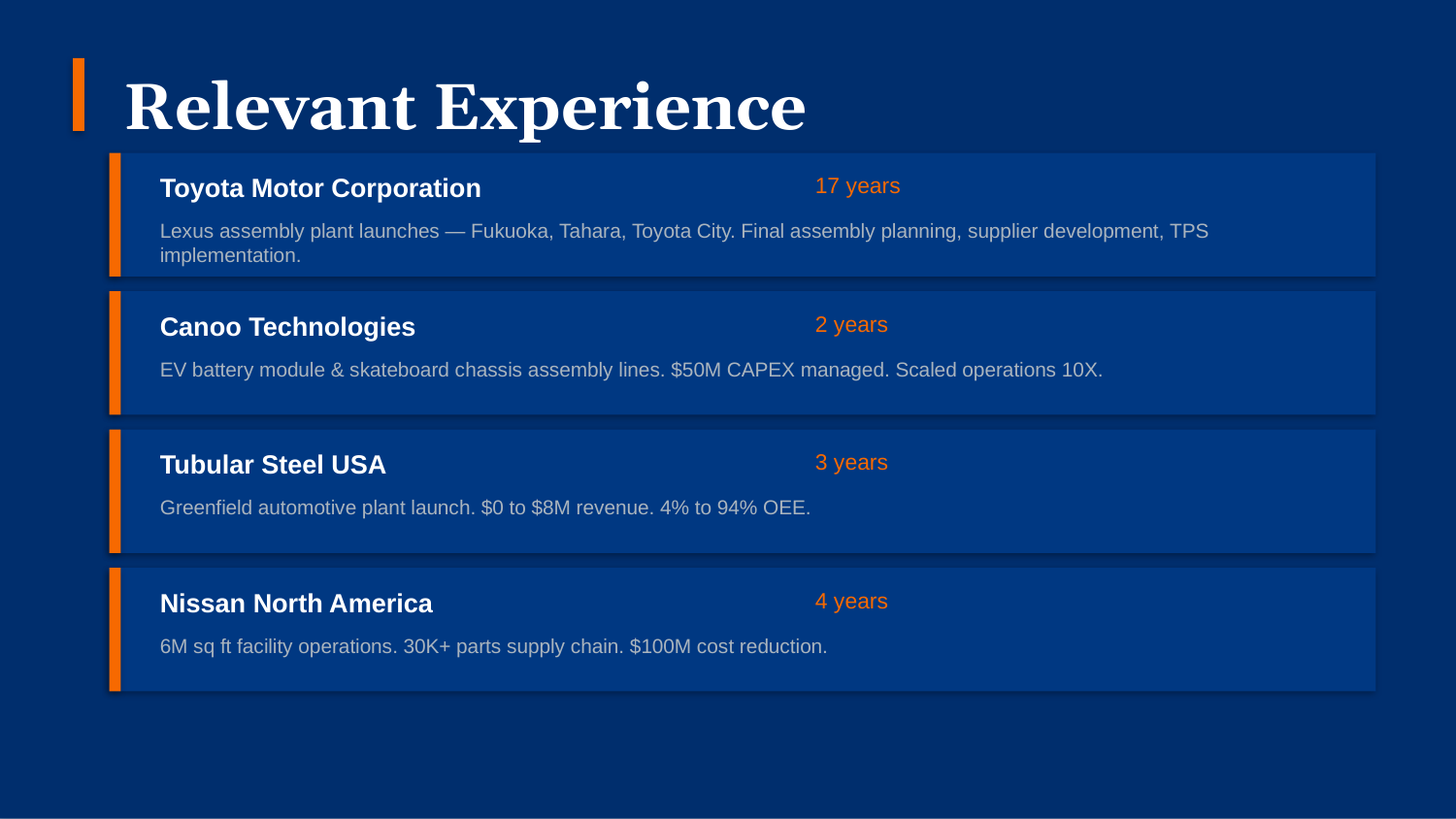

Relevant Experience

Toyota Motor Corporation
17 years
Lexus assembly plant launches — Fukuoka, Tahara, Toyota City. Final assembly planning, supplier development, TPS implementation.

Canoo Technologies
2 years
EV battery module & skateboard chassis assembly lines. $50M CAPEX managed. Scaled operations 10X.

Tubular Steel USA
3 years
Greenfield automotive plant launch. $0 to $8M revenue. 4% to 94% OEE.

Nissan North America
4 years
6M sq ft facility operations. 30K+ parts supply chain. $100M cost reduction.